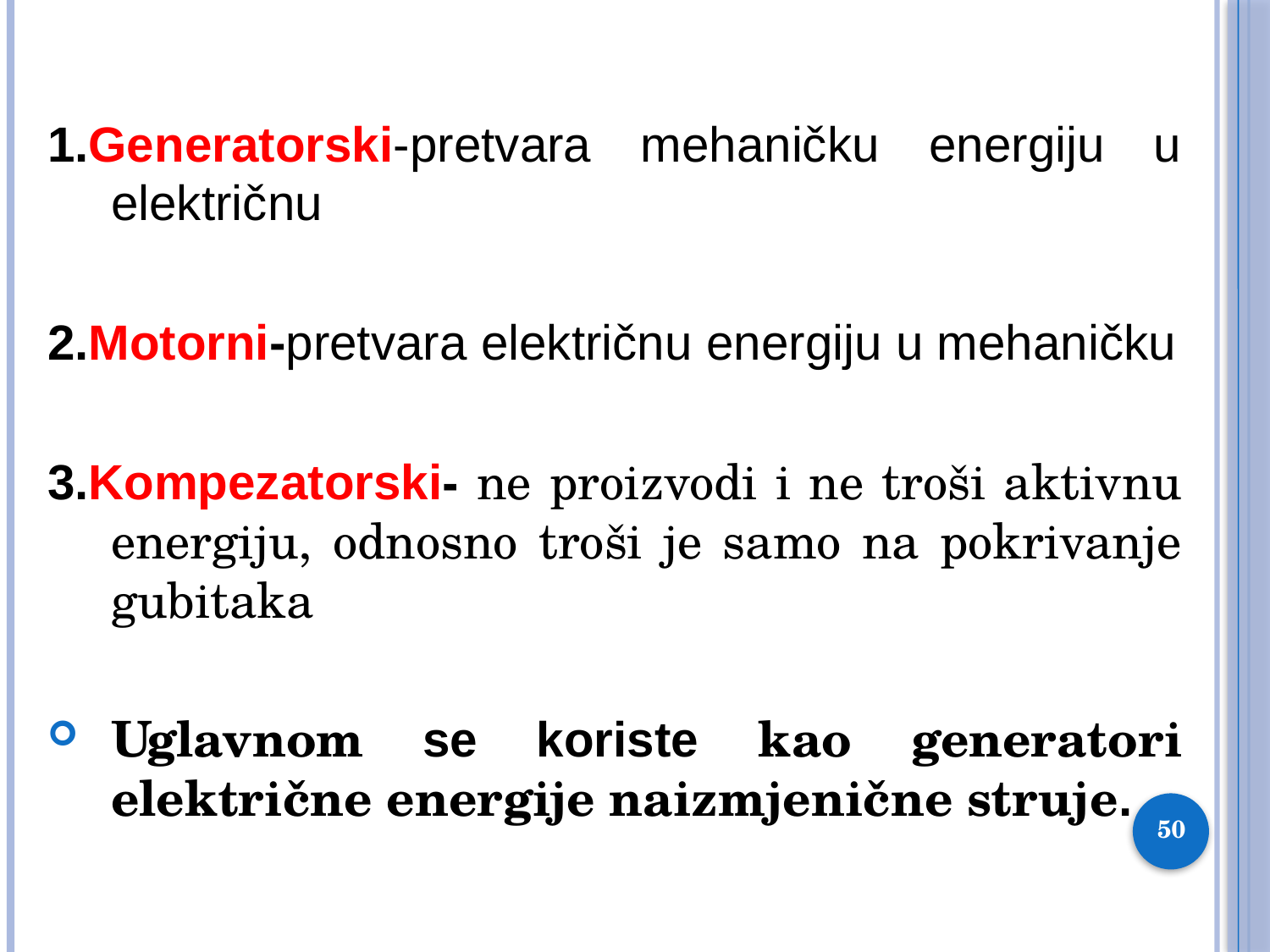

1.Generatorski-pretvara mehaničku energiju u električnu

2.Motorni-pretvara električnu energiju u mehaničku

3.Kompezatorski- ne proizvodi i ne troši aktivnu energiju, odnosno troši je samo na pokrivanje gubitaka

Uglavnom se koriste kao generatori električne energije naizmjenične struje.

50